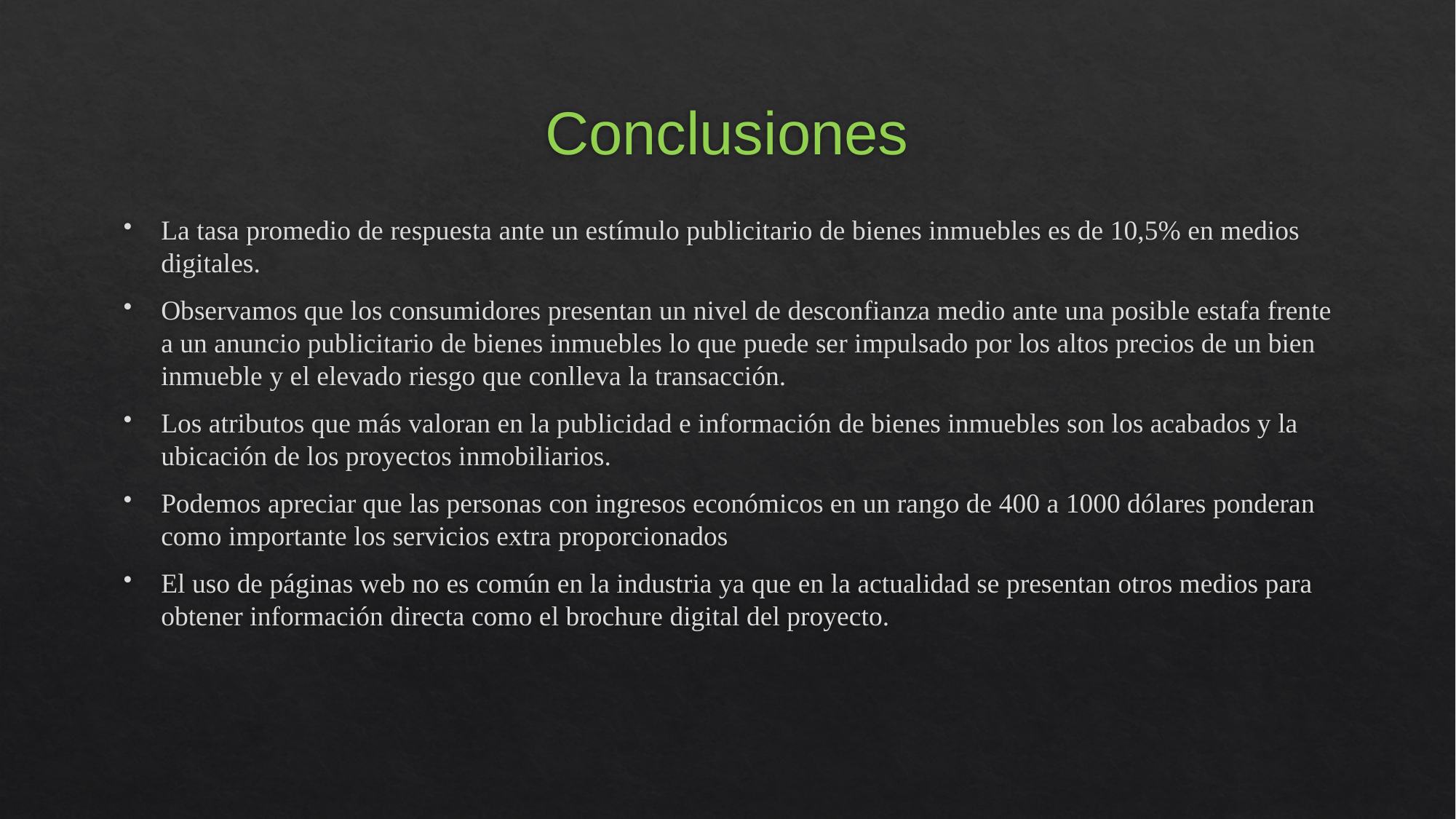

# Conclusiones
La tasa promedio de respuesta ante un estímulo publicitario de bienes inmuebles es de 10,5% en medios digitales.
Observamos que los consumidores presentan un nivel de desconfianza medio ante una posible estafa frente a un anuncio publicitario de bienes inmuebles lo que puede ser impulsado por los altos precios de un bien inmueble y el elevado riesgo que conlleva la transacción.
Los atributos que más valoran en la publicidad e información de bienes inmuebles son los acabados y la ubicación de los proyectos inmobiliarios.
Podemos apreciar que las personas con ingresos económicos en un rango de 400 a 1000 dólares ponderan como importante los servicios extra proporcionados
El uso de páginas web no es común en la industria ya que en la actualidad se presentan otros medios para obtener información directa como el brochure digital del proyecto.